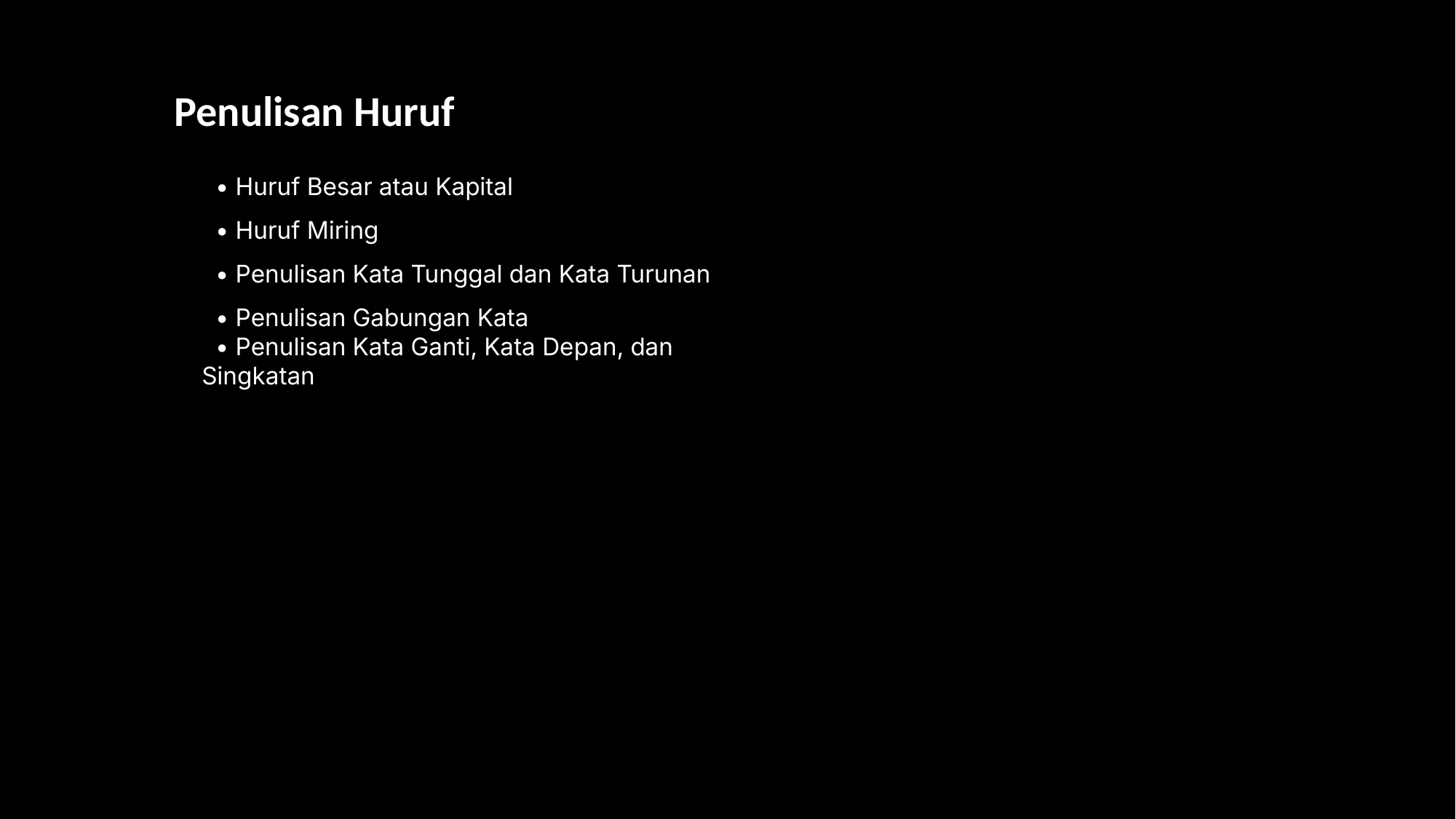

Penulisan Huruf
  • Huruf Besar atau Kapital
  • Huruf Miring
  • Penulisan Kata Tunggal dan Kata Turunan
  • Penulisan Gabungan Kata
  • Penulisan Kata Ganti, Kata Depan, dan Singkatan